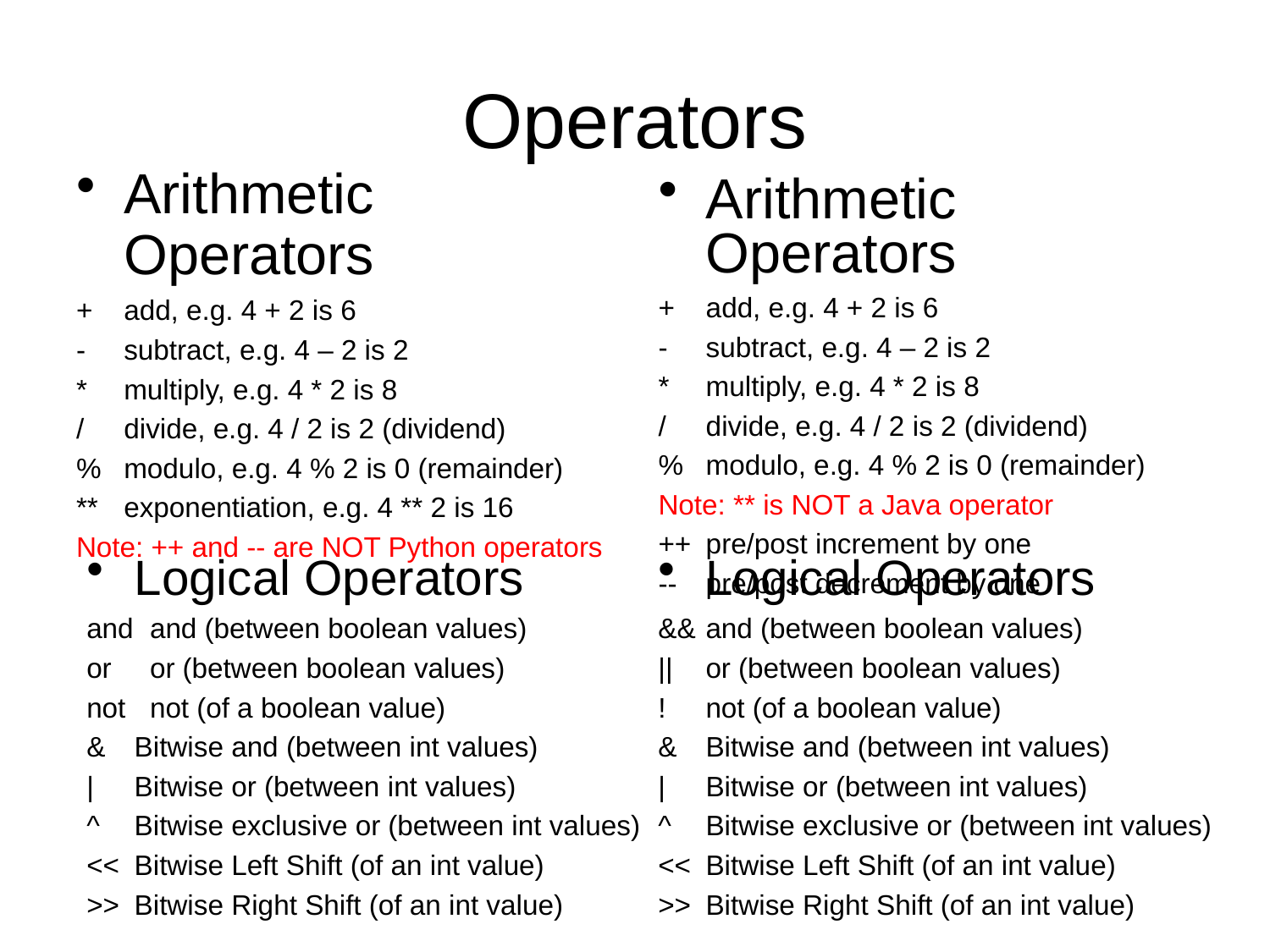

# Operators
Arithmetic Operators
+	add, e.g. 4 + 2 is 6
-	subtract, e.g. 4 – 2 is 2
*	multiply, e.g. 4 * 2 is 8
/	divide, e.g. 4 / 2 is 2 (dividend)
%	modulo, e.g. 4 % 2 is 0 (remainder)
**	exponentiation, e.g. 4 ** 2 is 16
Note: ++ and -- are NOT Python operators
Arithmetic Operators
+	add, e.g. 4 + 2 is 6
-	subtract, e.g. 4 – 2 is 2
*	multiply, e.g. 4 * 2 is 8
/	divide, e.g. 4 / 2 is 2 (dividend)
%	modulo, e.g. 4 % 2 is 0 (remainder)
Note: ** is NOT a Java operator
++	pre/post increment by one
-- 	pre/post decrement by one
Logical Operators
and	  and (between boolean values)
or	  or (between boolean values)
not	  not (of a boolean value)
&	Bitwise and (between int values)
|	Bitwise or (between int values)
^	Bitwise exclusive or (between int values)
<<	Bitwise Left Shift (of an int value)
>>	Bitwise Right Shift (of an int value)
Logical Operators
&& 	and (between boolean values)
||	or (between boolean values)
!	not (of a boolean value)
&	Bitwise and (between int values)
|	Bitwise or (between int values)
^	Bitwise exclusive or (between int values)
<<	Bitwise Left Shift (of an int value)
>>	Bitwise Right Shift (of an int value)